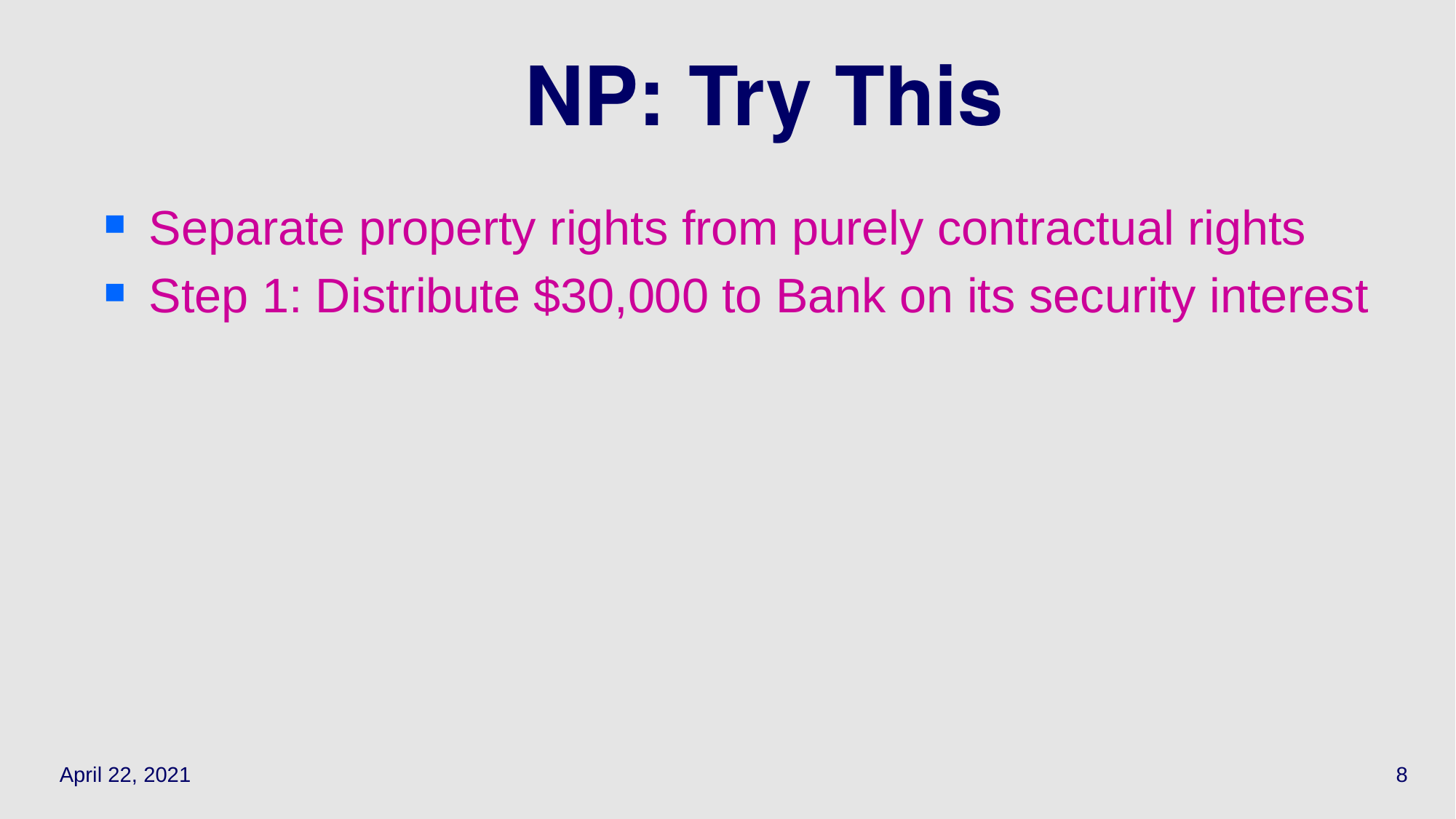

# NP: Try This
Separate property rights from purely contractual rights
Step 1: Distribute $30,000 to Bank on its security interest
April 22, 2021
8